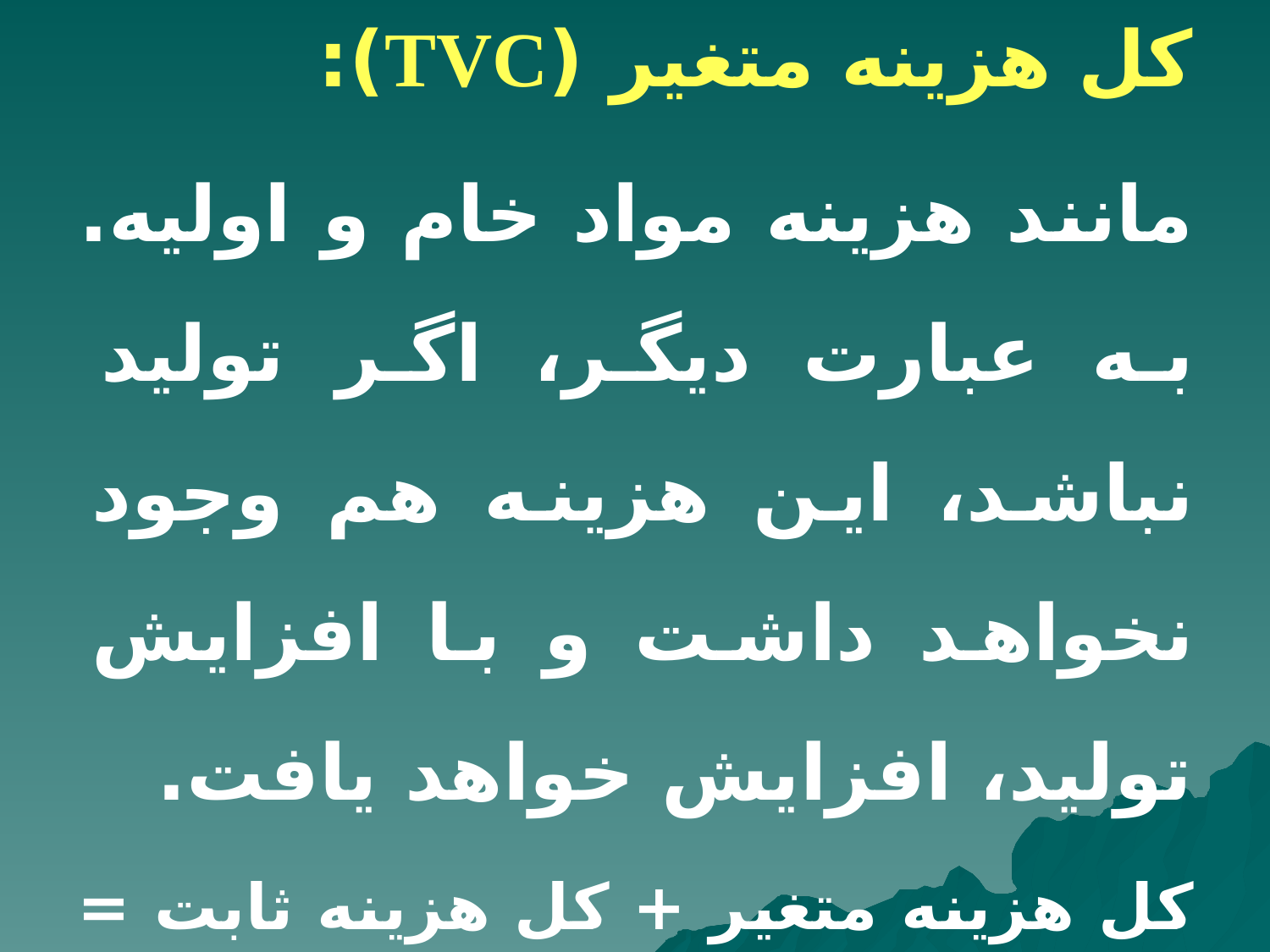

کل هزینه متغیر (TVC):
مانند هزینه مواد خام و اولیه. به عبارت دیگر، اگر تولید نباشد، این هزینه هم وجود نخواهد داشت و با افزایش تولید، افزایش خواهد یافت.
کل هزینه متغیر + کل هزینه ثابت =  کل هزینه تولید
                           TC = TFC + TVC